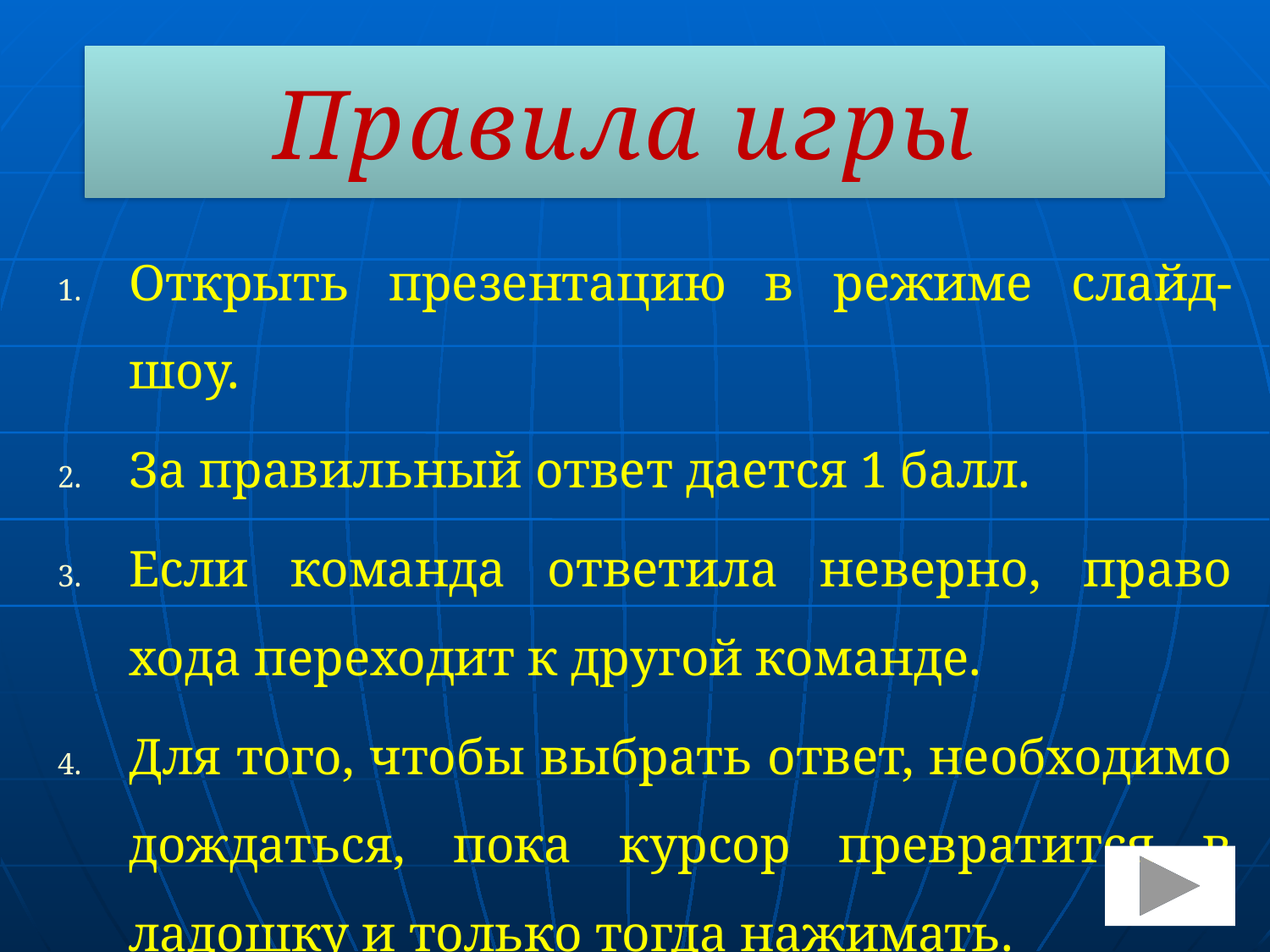

# Правила игры

Открыть презентацию в режиме слайд-шоу.
За правильный ответ дается 1 балл.
Если команда ответила неверно, право хода переходит к другой команде.
Для того, чтобы выбрать ответ, необходимо дождаться, пока курсор превратится в ладошку и только тогда нажимать.